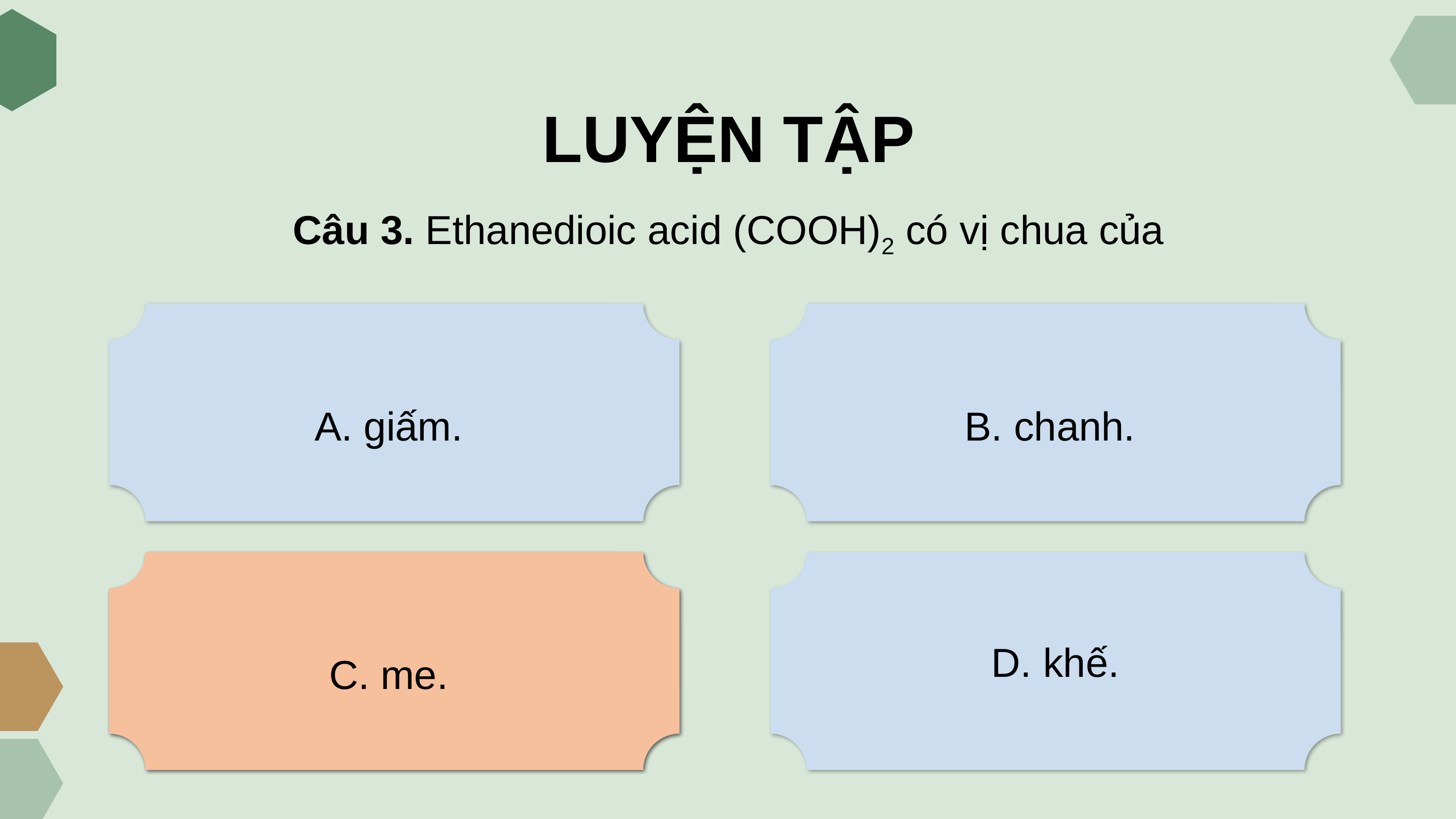

LUYỆN TẬP
Câu 3. Ethanedioic acid (COOH)2 có vị chua của
A. giấm.
B. chanh.
C. me.
C. me.
D. khế.